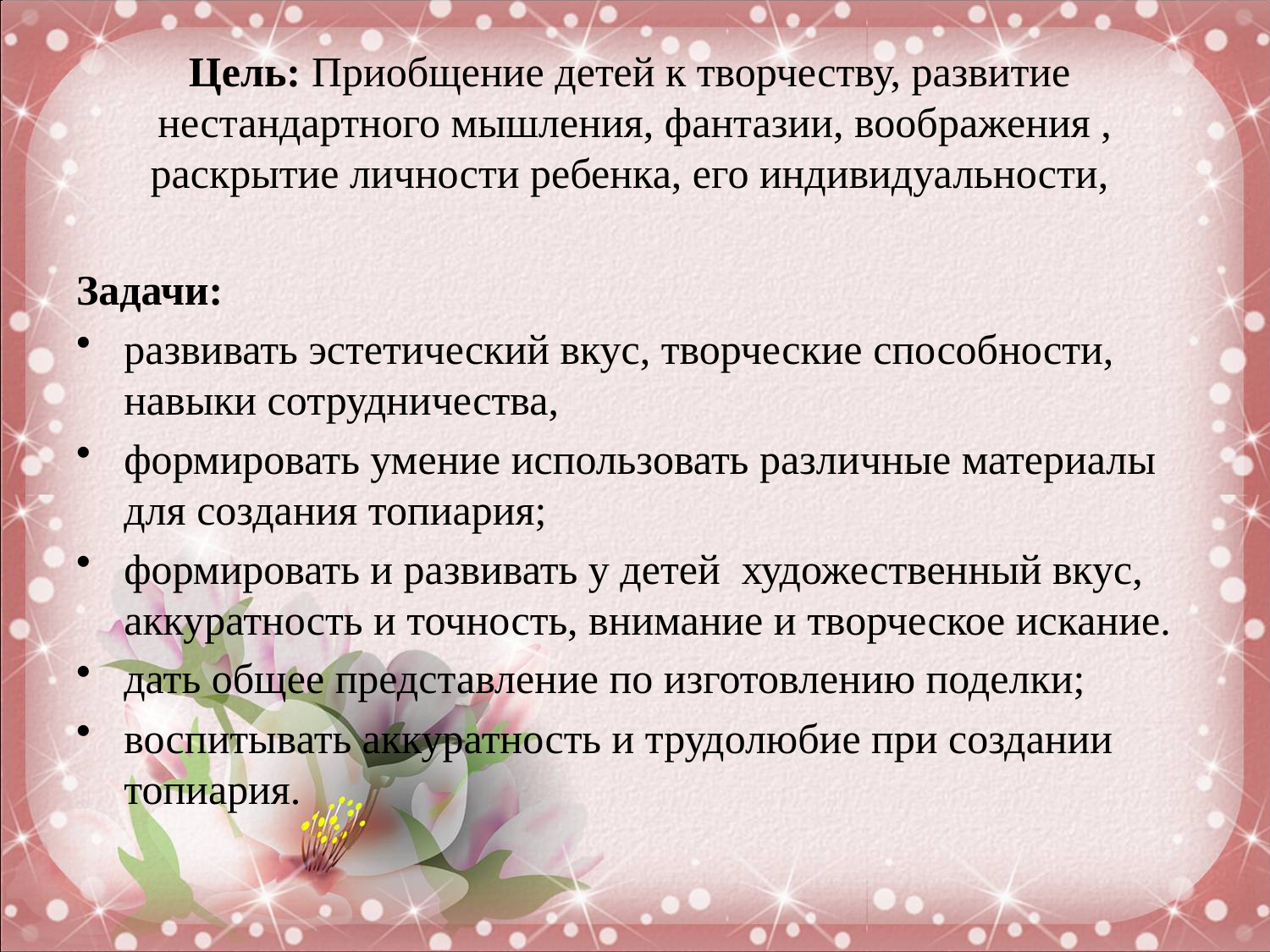

# Цель: Приобщение детей к творчеству, развитие  нестандартного мышления, фантазии, воображения , раскрытие личности ребенка, его индивидуальности,
Задачи:
развивать эстетический вкус, творческие способности, навыки сотрудничества,
формировать умение использовать различные материалы для создания топиария;
формировать и развивать у детей  художественный вкус, аккуратность и точность, внимание и творческое искание.
дать общее представление по изготовлению поделки;
воспитывать аккуратность и трудолюбие при создании топиария.